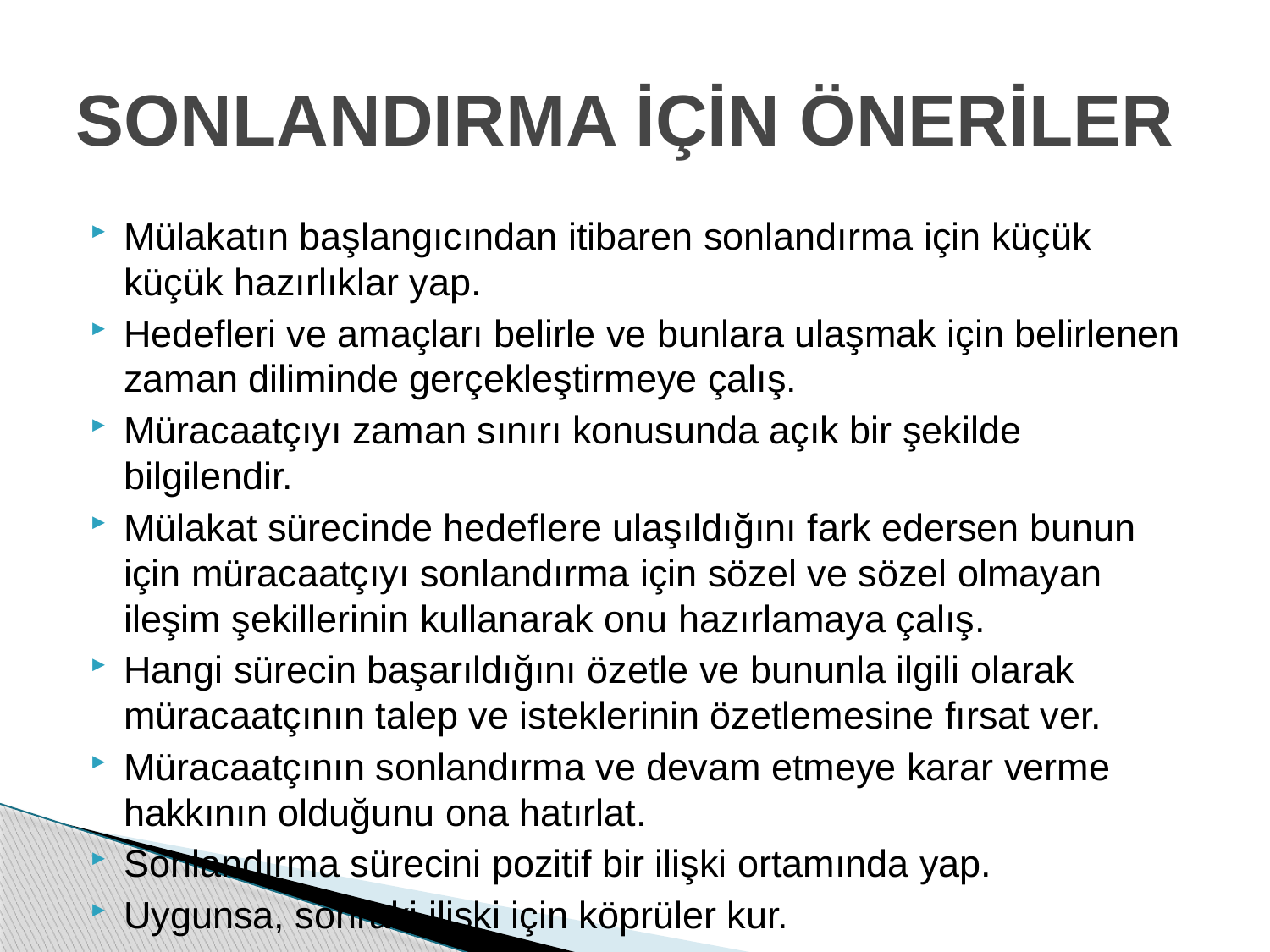

# SONLANDIRMA İÇİN ÖNERİLER
Mülakatın başlangıcından itibaren sonlandırma için küçük küçük hazırlıklar yap.
Hedefleri ve amaçları belirle ve bunlara ulaşmak için belirlenen zaman diliminde gerçekleştirmeye çalış.
Müracaatçıyı zaman sınırı konusunda açık bir şekilde bilgilendir.
Mülakat sürecinde hedeflere ulaşıldığını fark edersen bunun için müracaatçıyı sonlandırma için sözel ve sözel olmayan ileşim şekillerinin kullanarak onu hazırlamaya çalış.
Hangi sürecin başarıldığını özetle ve bununla ilgili olarak müracaatçının talep ve isteklerinin özetlemesine fırsat ver.
Müracaatçının sonlandırma ve devam etmeye karar verme hakkının olduğunu ona hatırlat.
Sonlandırma sürecini pozitif bir ilişki ortamında yap.
Uygunsa, sonraki ilişki için köprüler kur.